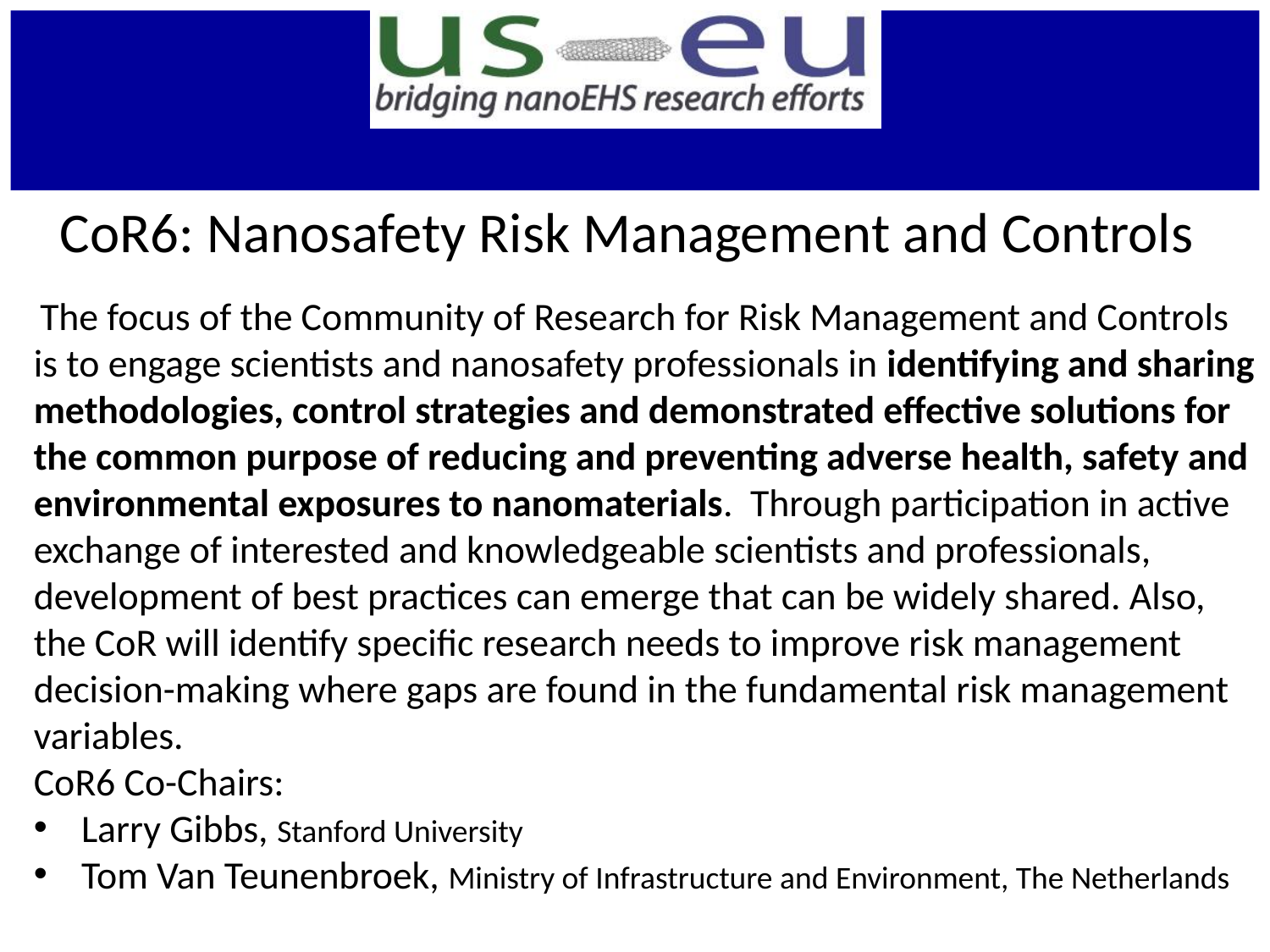

CoR6: Nanosafety Risk Management and Controls
 The focus of the Community of Research for Risk Management and Controls is to engage scientists and nanosafety professionals in identifying and sharing methodologies, control strategies and demonstrated effective solutions for the common purpose of reducing and preventing adverse health, safety and environmental exposures to nanomaterials.  Through participation in active exchange of interested and knowledgeable scientists and professionals, development of best practices can emerge that can be widely shared. Also, the CoR will identify specific research needs to improve risk management decision-making where gaps are found in the fundamental risk management variables.
CoR6 Co-Chairs:
Larry Gibbs, Stanford University
Tom Van Teunenbroek, Ministry of Infrastructure and Environment, The Netherlands